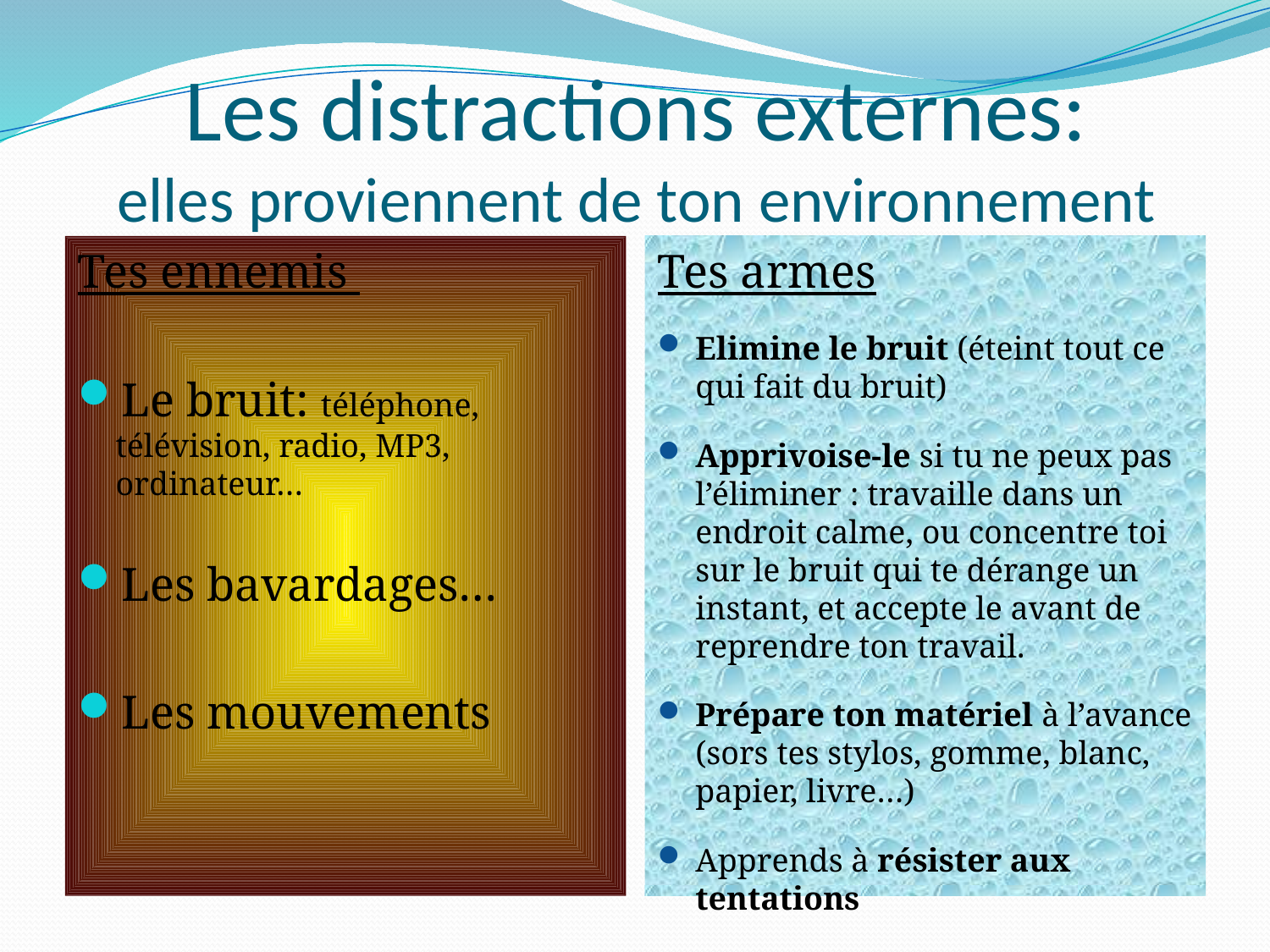

# Les distractions externes: elles proviennent de ton environnement
Tes ennemis

Le bruit: téléphone, télévision, radio, MP3, ordinateur…

Les bavardages…

Les mouvements

Tes armes

Elimine le bruit (éteint tout ce qui fait du bruit)

Apprivoise-le si tu ne peux pas l’éliminer : travaille dans un endroit calme, ou concentre toi sur le bruit qui te dérange un instant, et accepte le avant de reprendre ton travail.

Prépare ton matériel à l’avance (sors tes stylos, gomme, blanc, papier, livre…)

Apprends à résister aux tentations